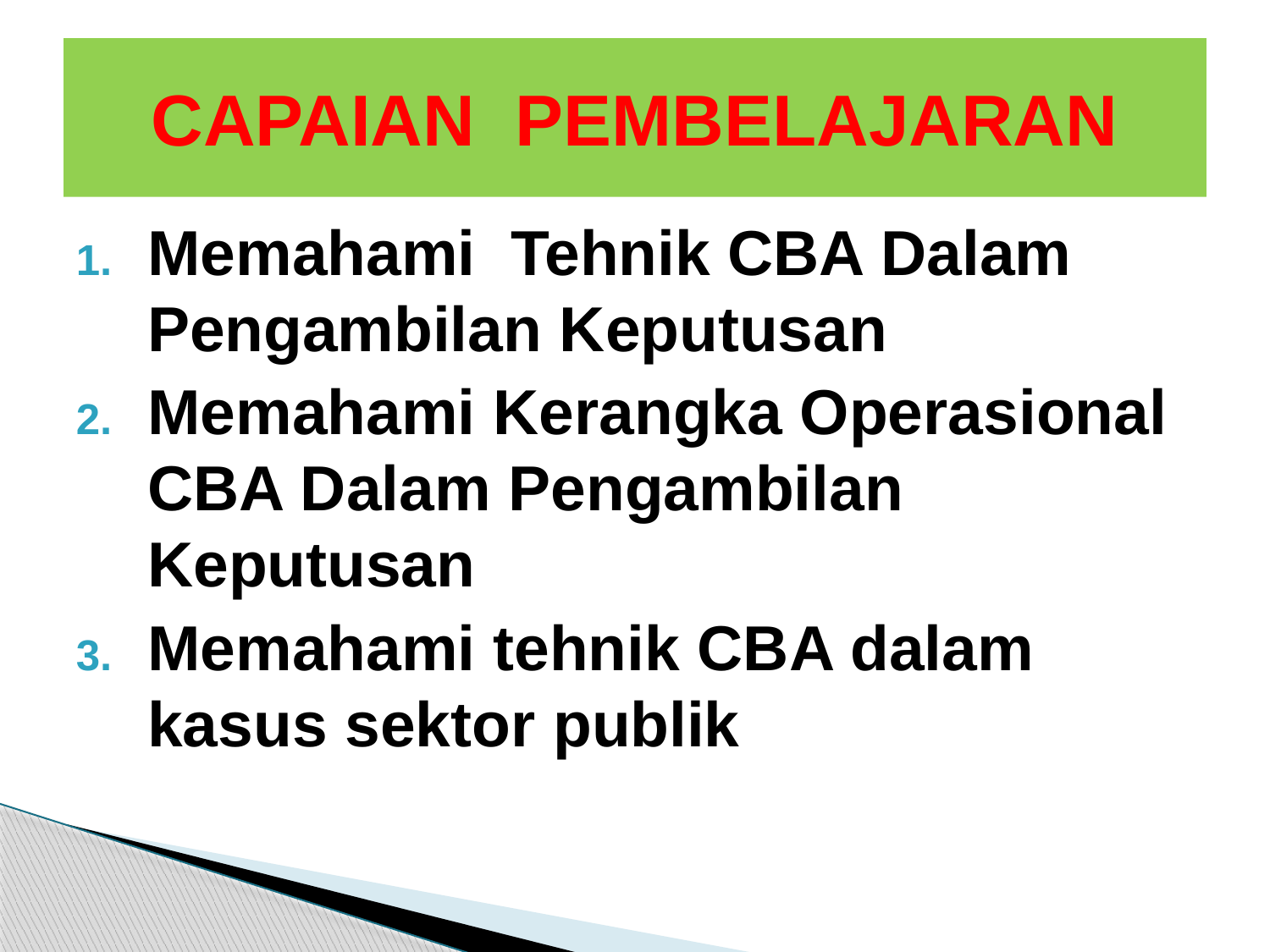

# CAPAIAN  PEMBELAJARAN
Memahami  Tehnik CBA Dalam Pengambilan Keputusan
Memahami Kerangka Operasional CBA Dalam Pengambilan Keputusan
Memahami tehnik CBA dalam kasus sektor publik